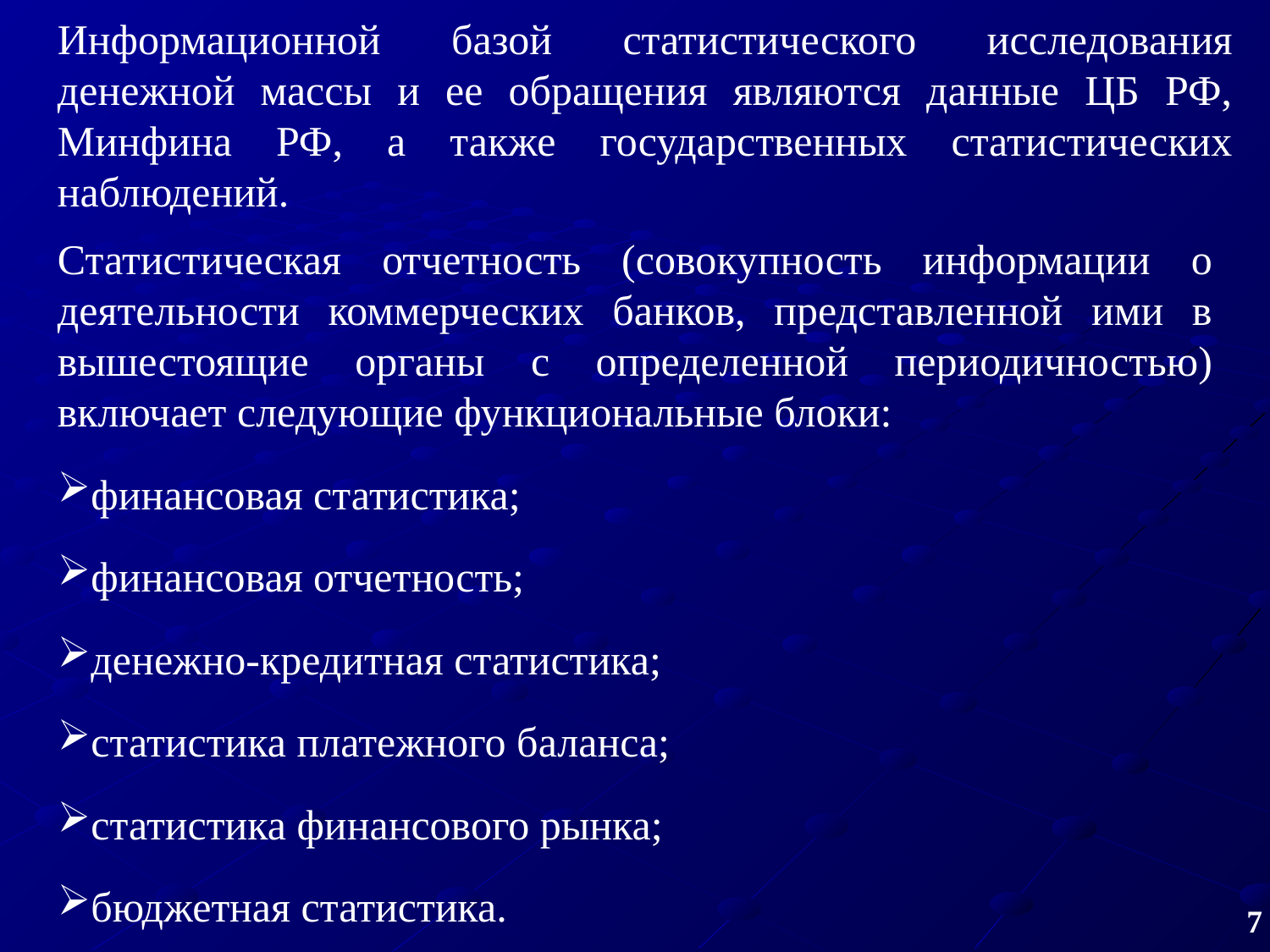

Информационной базой статистического исследования денежной массы и ее обращения являются данные ЦБ РФ, Минфина РФ, а также государственных статистических наблюдений.
Статистическая отчетность (совокупность информации о деятельности коммерческих банков, представленной ими в вышестоящие органы с определенной периодичностью) включает следующие функциональные блоки:
финансовая статистика;
финансовая отчетность;
денежно-кредитная статистика;
статистика платежного баланса;
статистика финансового рынка;
бюджетная статистика.

7